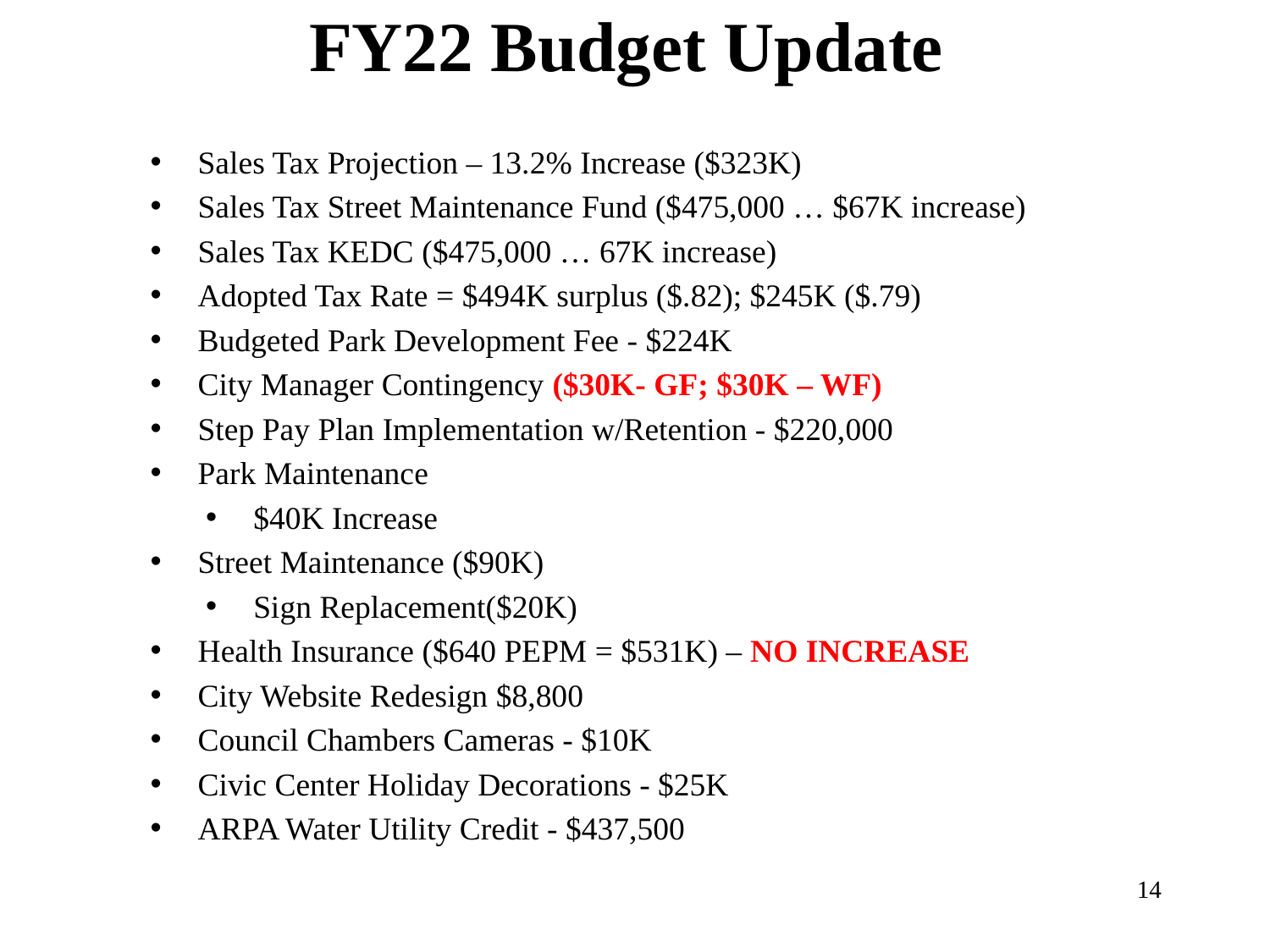

# FY22 Budget Update
Sales Tax Projection – 13.2% Increase ($323K)
Sales Tax Street Maintenance Fund ($475,000 … $67K increase)
Sales Tax KEDC ($475,000 … 67K increase)
Adopted Tax Rate = $494K surplus ($.82); $245K ($.79)
Budgeted Park Development Fee - $224K
City Manager Contingency ($30K- GF; $30K – WF)
Step Pay Plan Implementation w/Retention - $220,000
Park Maintenance
$40K Increase
Street Maintenance ($90K)
Sign Replacement($20K)
Health Insurance ($640 PEPM = $531K) – NO INCREASE
City Website Redesign $8,800
Council Chambers Cameras - $10K
Civic Center Holiday Decorations - $25K
ARPA Water Utility Credit - $437,500

14